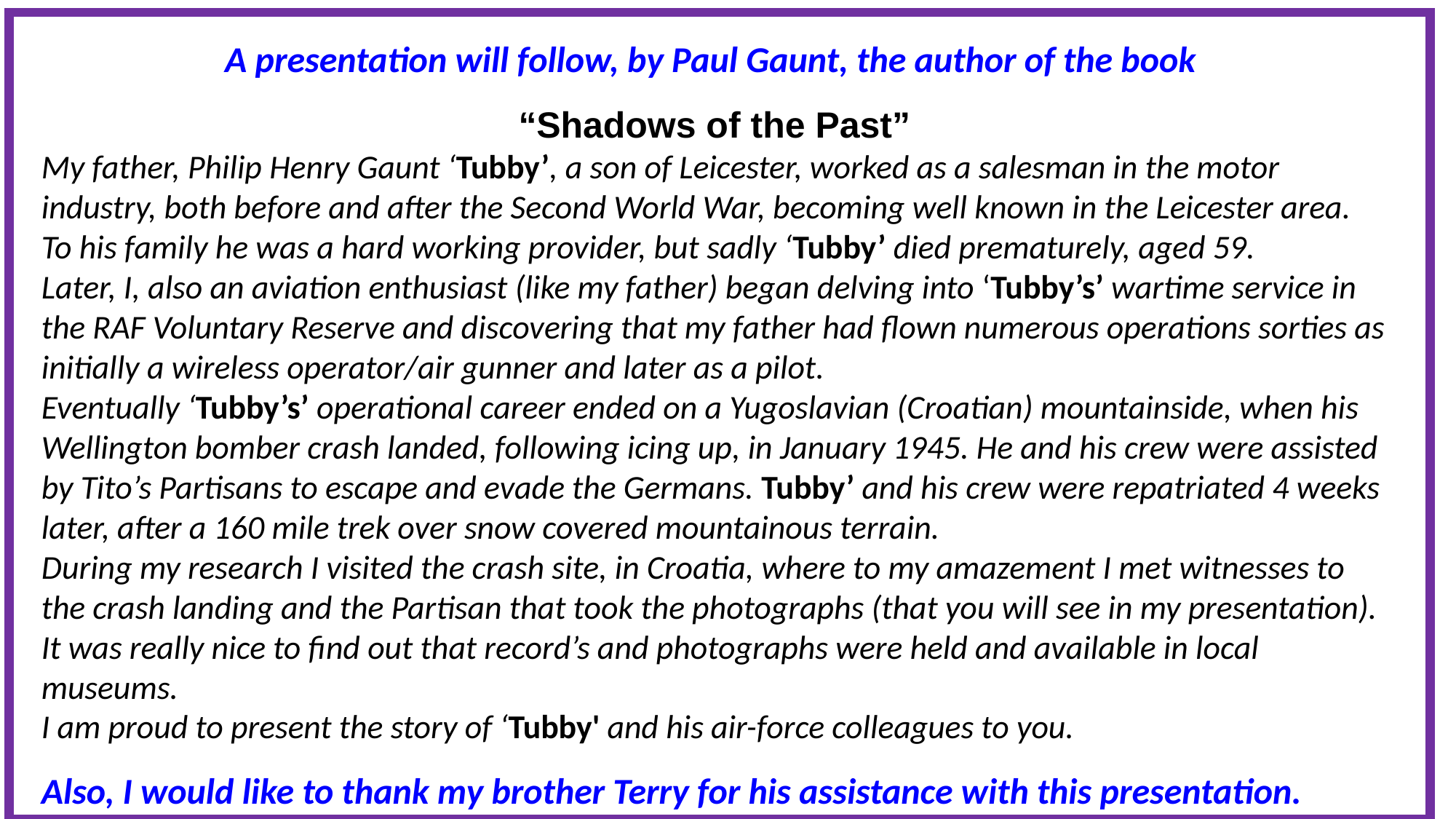

A presentation will follow, by Paul Gaunt, the author of the book
“Shadows of the Past”
My father, Philip Henry Gaunt ‘Tubby’, a son of Leicester, worked as a salesman in the motor industry, both before and after the Second World War, becoming well known in the Leicester area. To his family he was a hard working provider, but sadly ‘Tubby’ died prematurely, aged 59.
Later, I, also an aviation enthusiast (like my father) began delving into ‘Tubby’s’ wartime service in the RAF Voluntary Reserve and discovering that my father had flown numerous operations sorties as initially a wireless operator/air gunner and later as a pilot.
Eventually ‘Tubby’s’ operational career ended on a Yugoslavian (Croatian) mountainside, when his Wellington bomber crash landed, following icing up, in January 1945. He and his crew were assisted by Tito’s Partisans to escape and evade the Germans. Tubby’ and his crew were repatriated 4 weeks later, after a 160 mile trek over snow covered mountainous terrain.
During my research I visited the crash site, in Croatia, where to my amazement I met witnesses to the crash landing and the Partisan that took the photographs (that you will see in my presentation). It was really nice to find out that record’s and photographs were held and available in local museums.
I am proud to present the story of ‘Tubby' and his air-force colleagues to you.
Also, I would like to thank my brother Terry for his assistance with this presentation.